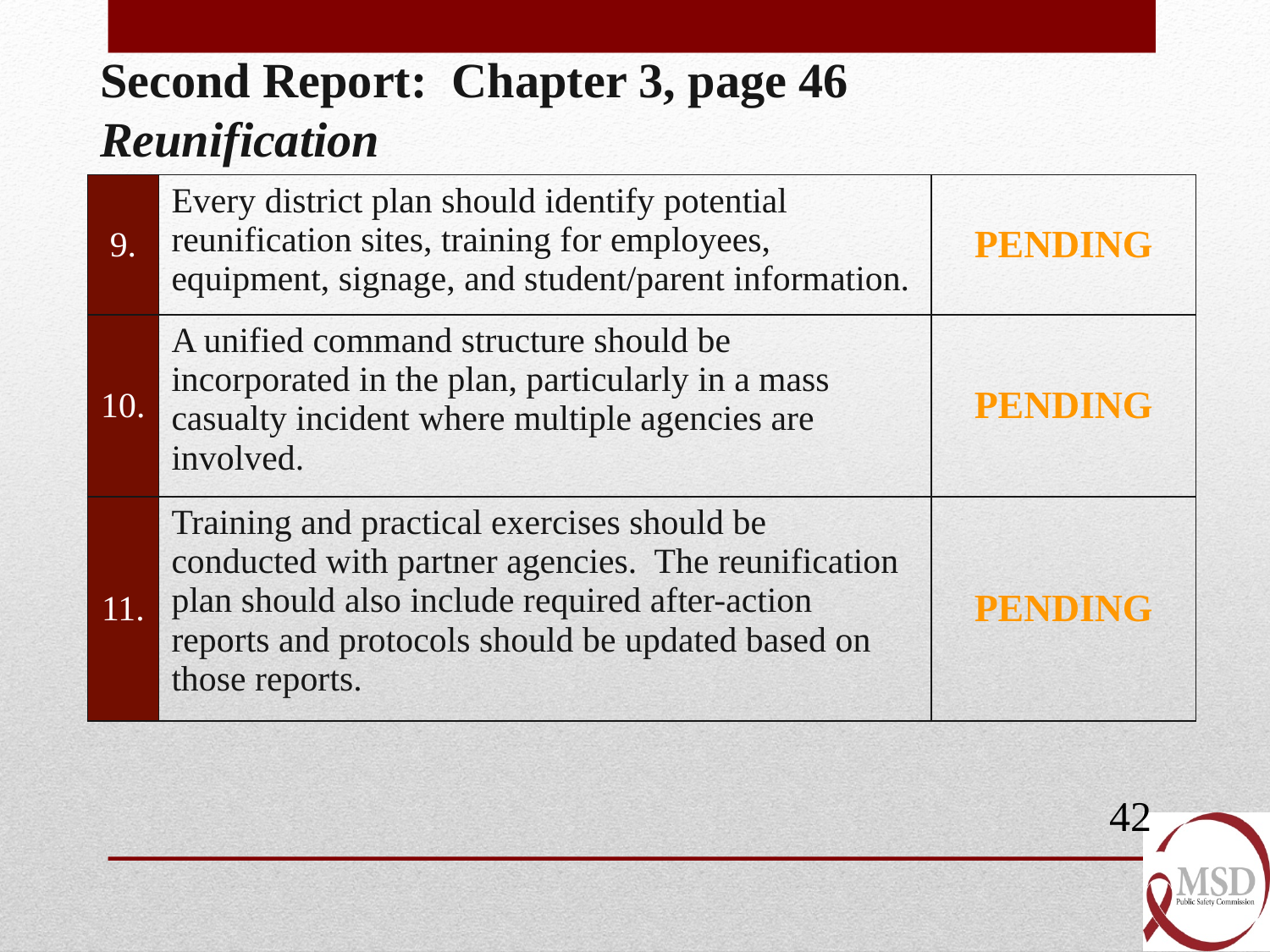

Second Report:  Chapter 3, page 46
Reunification
| 9. | Every district plan should identify potential reunification sites, training for employees, equipment, signage, and student/parent information. | PENDING |
| --- | --- | --- |
| 10. | A unified command structure should be incorporated in the plan, particularly in a mass casualty incident where multiple agencies are involved. | PENDING |
| 11. | Training and practical exercises should be conducted with partner agencies. The reunification plan should also include required after-action reports and protocols should be updated based on those reports. | PENDING |
42